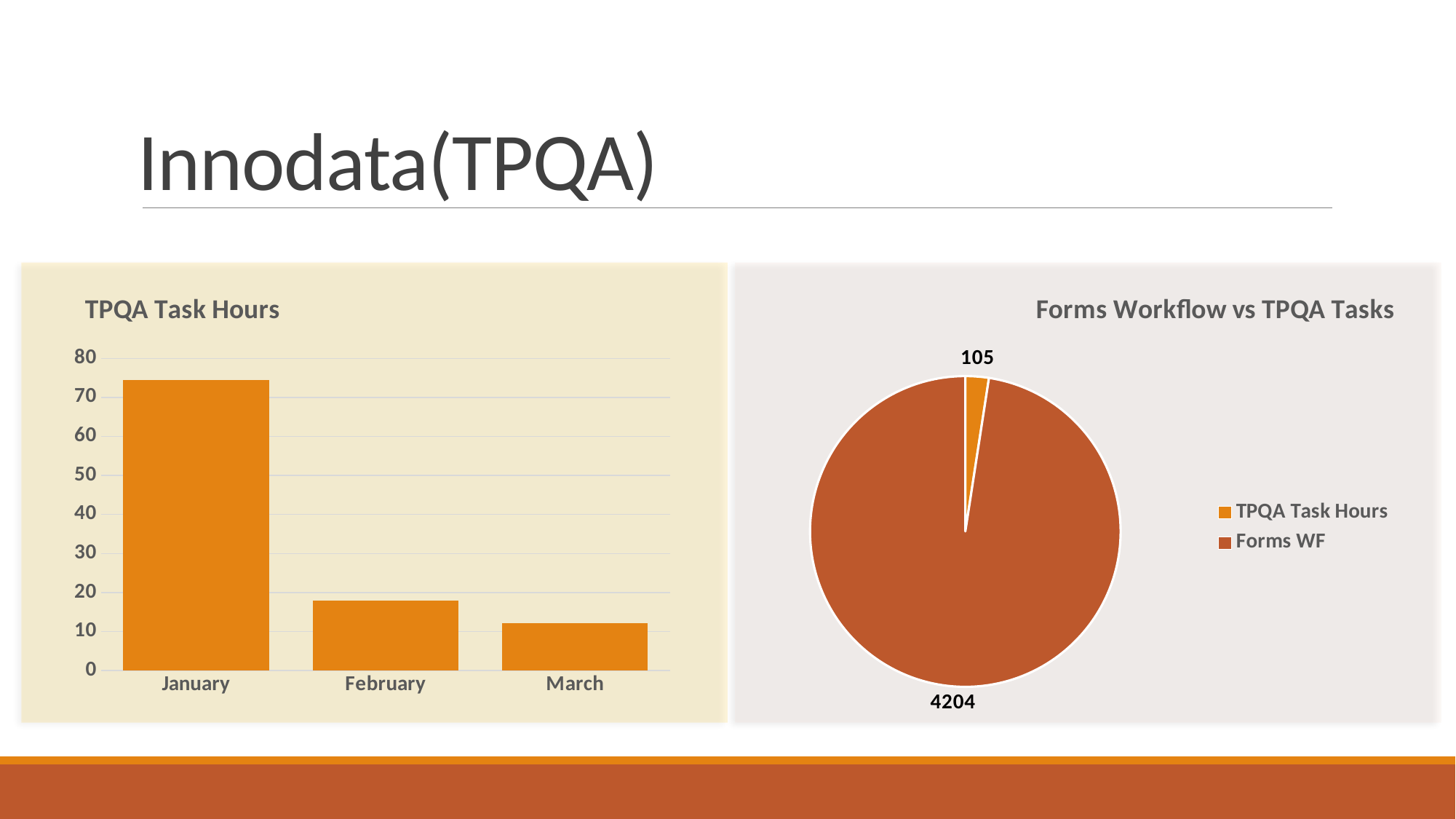

# Innodata(TPQA)

### Chart: TPQA Task Hours

| Category | TPQA Hours |
|---|---|
| January | 74.4 |
| February | 18.0 |
| March | 12.2 |

### Chart: Forms Workflow vs TPQA Tasks

| Category |  |
|---|---|
| TPQA Task Hours | 105.0 |
| Forms WF | 4204.0 |